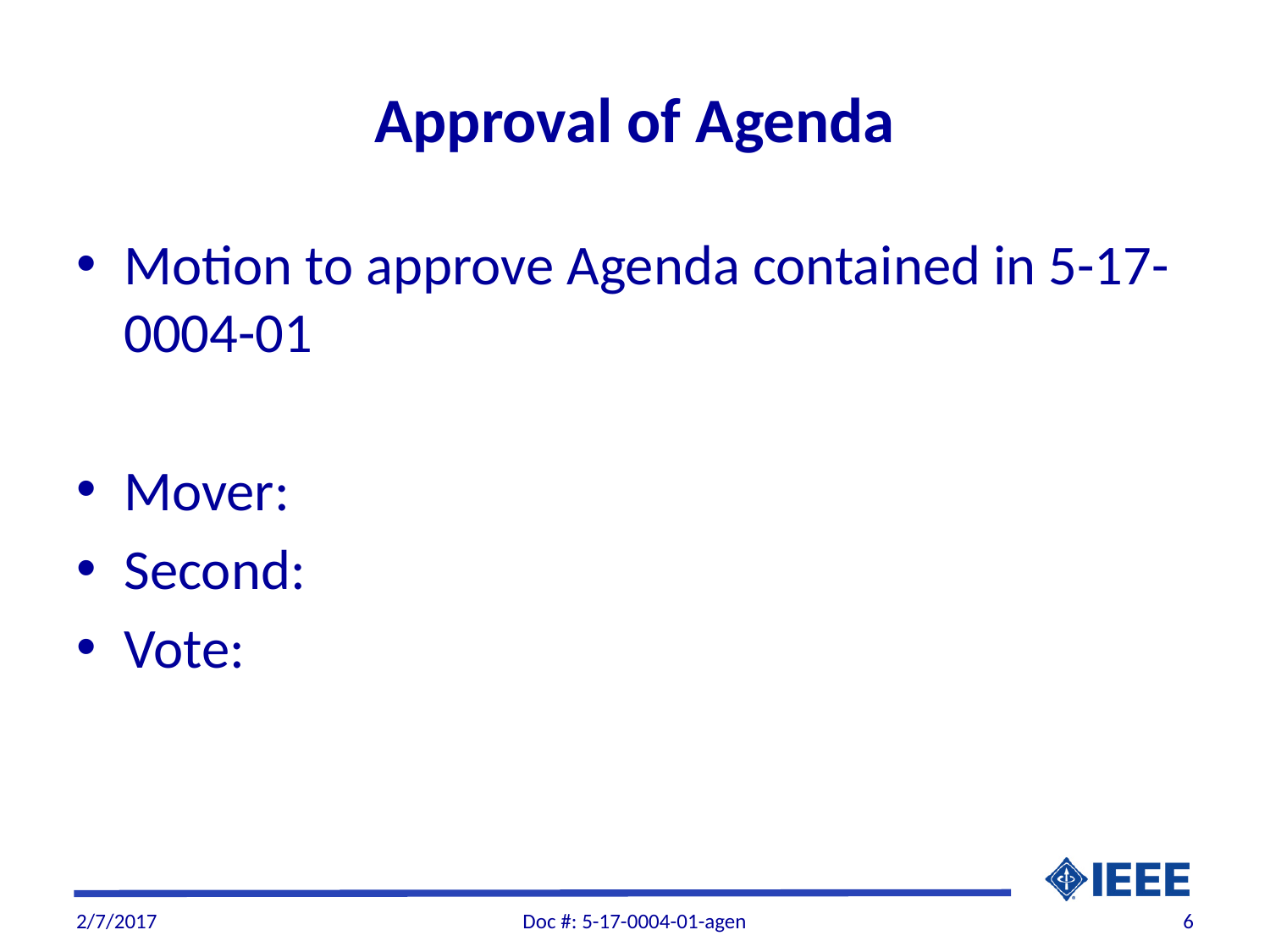

# Approval of Agenda
Motion to approve Agenda contained in 5-17-0004-01

Mover:
Second:
Vote:

2/7/2017
Doc #: 5-17-0004-01-agen
6